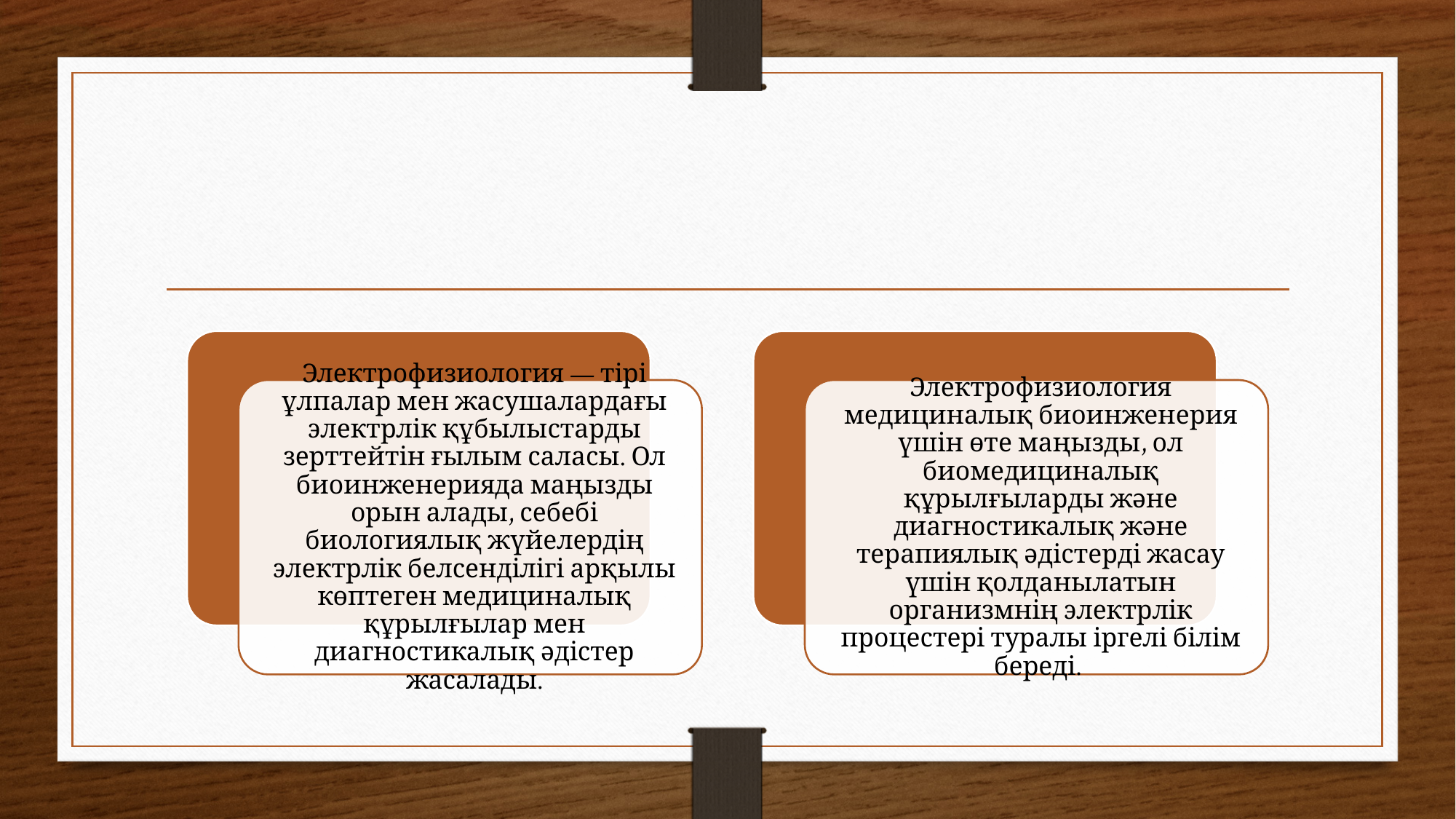

Электрофизиология — тірі ұлпалар мен жасушалардағы электрлік құбылыстарды зерттейтін ғылым саласы. Ол биоинженерияда маңызды орын алады, себебі биологиялық жүйелердің электрлік белсенділігі арқылы көптеген медициналық құрылғылар мен диагностикалық әдістер жасалады.
Электрофизиология медициналық биоинженерия үшін өте маңызды, ол биомедициналық құрылғыларды және диагностикалық және терапиялық әдістерді жасау үшін қолданылатын организмнің электрлік процестері туралы іргелі білім береді.